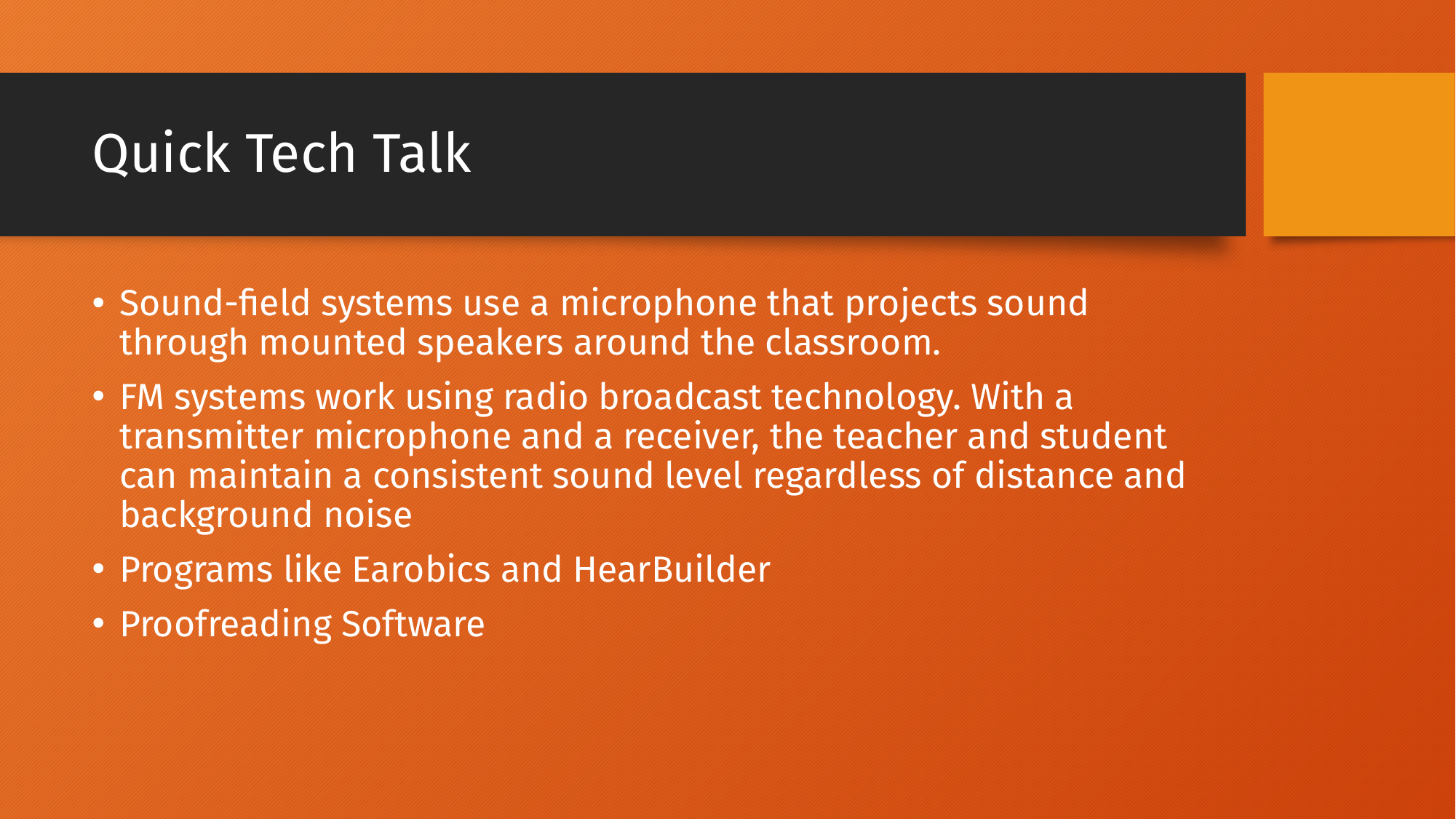

# Quick Tech Talk
Sound-field systems use a microphone that projects sound through mounted speakers around the classroom.
FM systems work using radio broadcast technology. With a transmitter microphone and a receiver, the teacher and student can maintain a consistent sound level regardless of distance and background noise
Programs like Earobics and HearBuilder
Proofreading Software